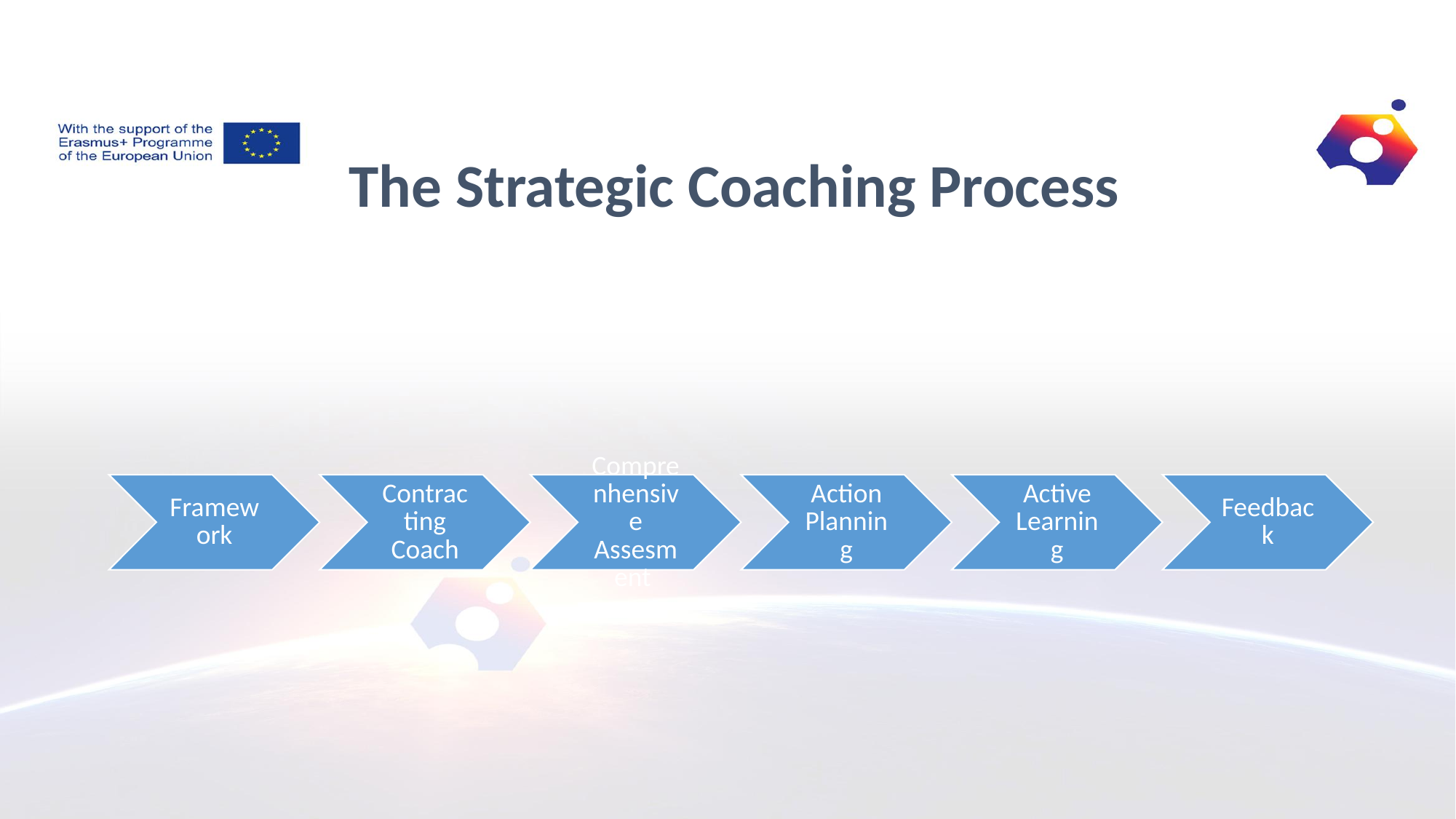

The Strategic Coaching Process

#
Framework
Contracting Coach
Comprenhensive Assesment
Action Planning
Active Learning
Feedback